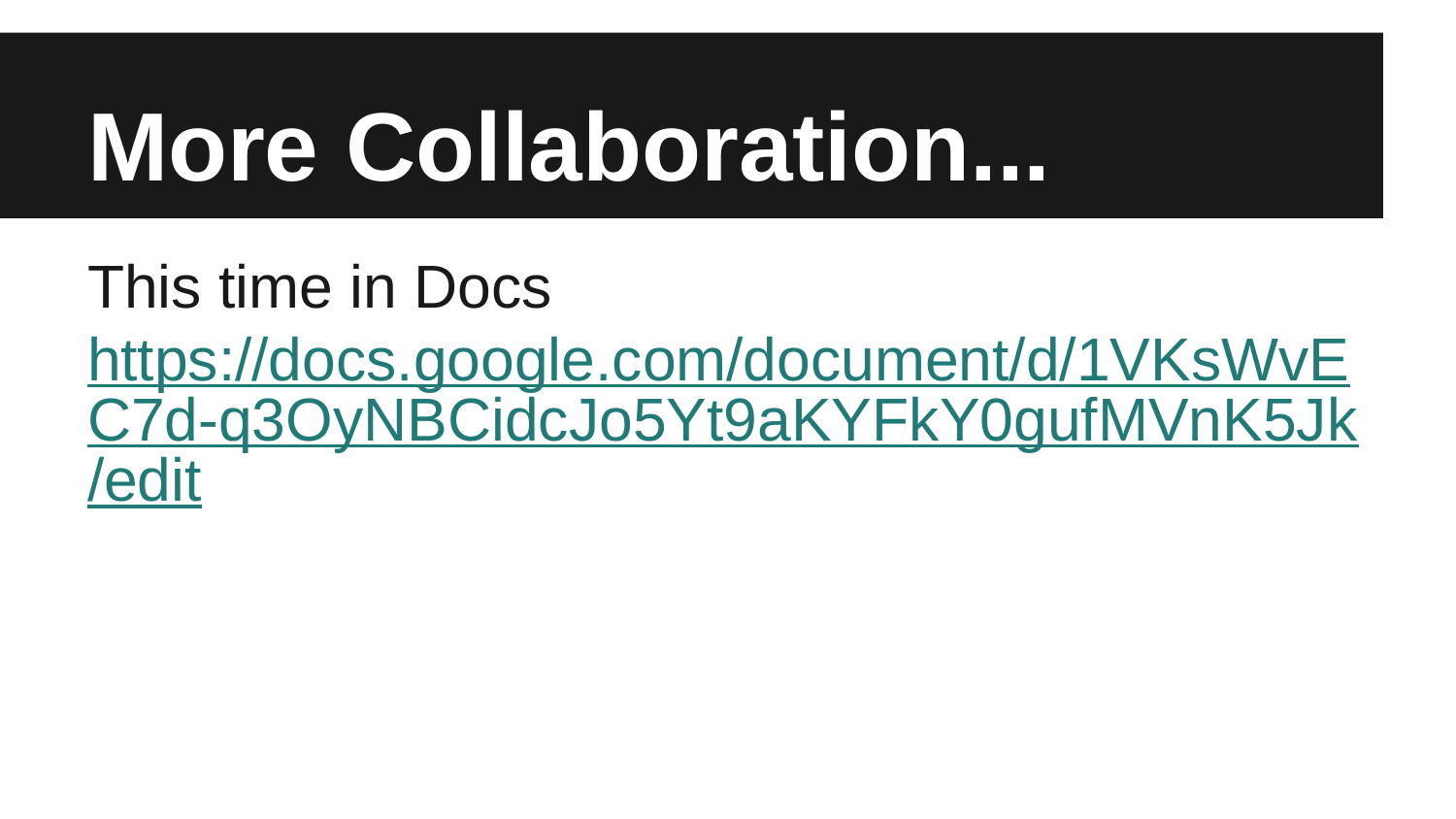

# More Collaboration...
This time in Docs
https://docs.google.com/document/d/1VKsWvEC7d-q3OyNBCidcJo5Yt9aKYFkY0gufMVnK5Jk/edit